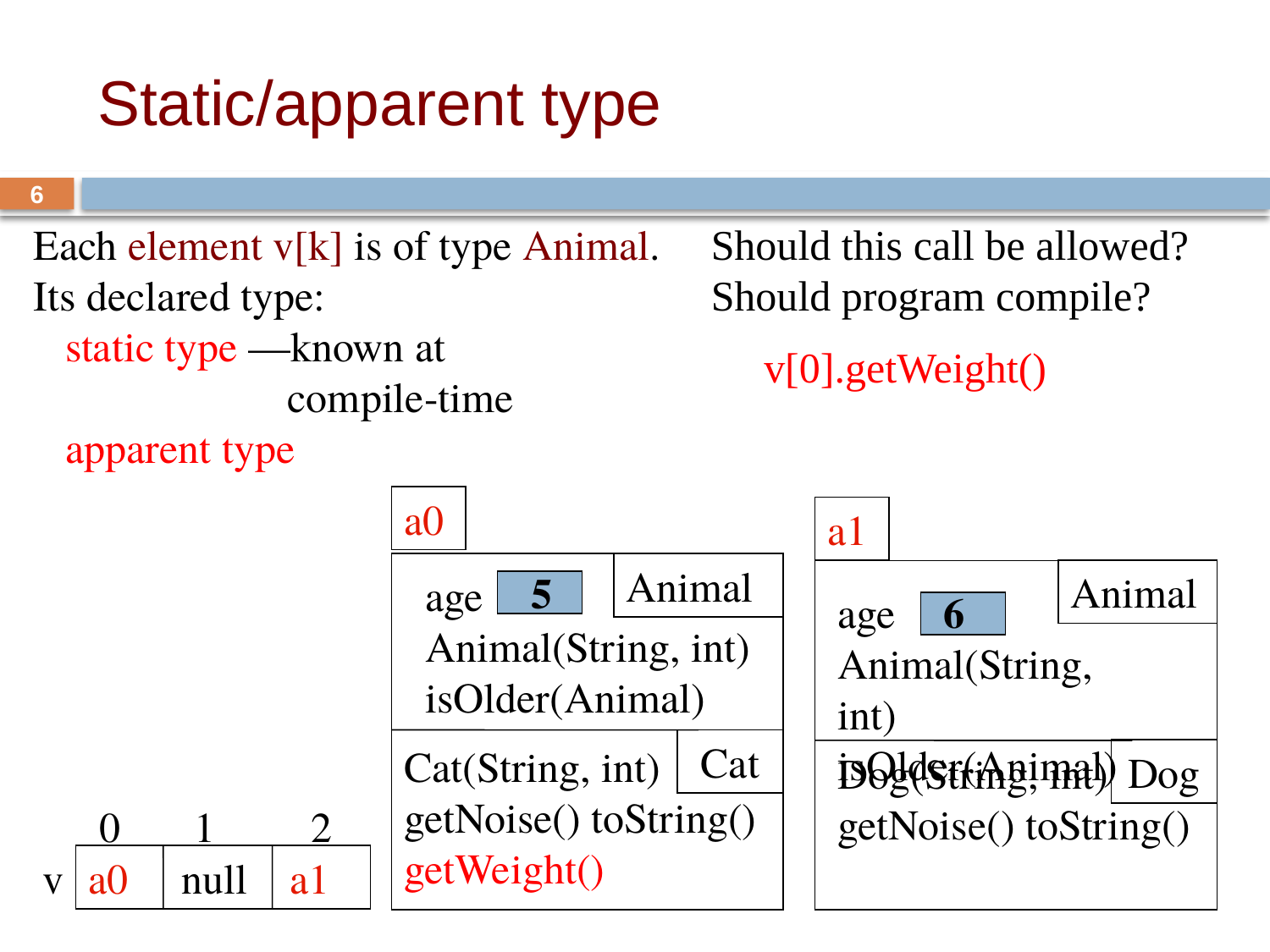

# Static/apparent type
6
Each element v[k] is of type Animal.
Its declared type:
   static type —known at
                        compile-time
   apparent type
Should this call be allowed? Should program compile?
     v[0].getWeight()
a0

Animal

Cat
age
Animal(String, int)
isOlder(Animal)
Cat(String, int)
getNoise() toString()
getWeight()

5
a1
Animal

Dog

age
Animal(String, int)
isOlder(Animal)
Dog(String, int)
getNoise() toString()

6
 0       1         2
v
a0     null    a1